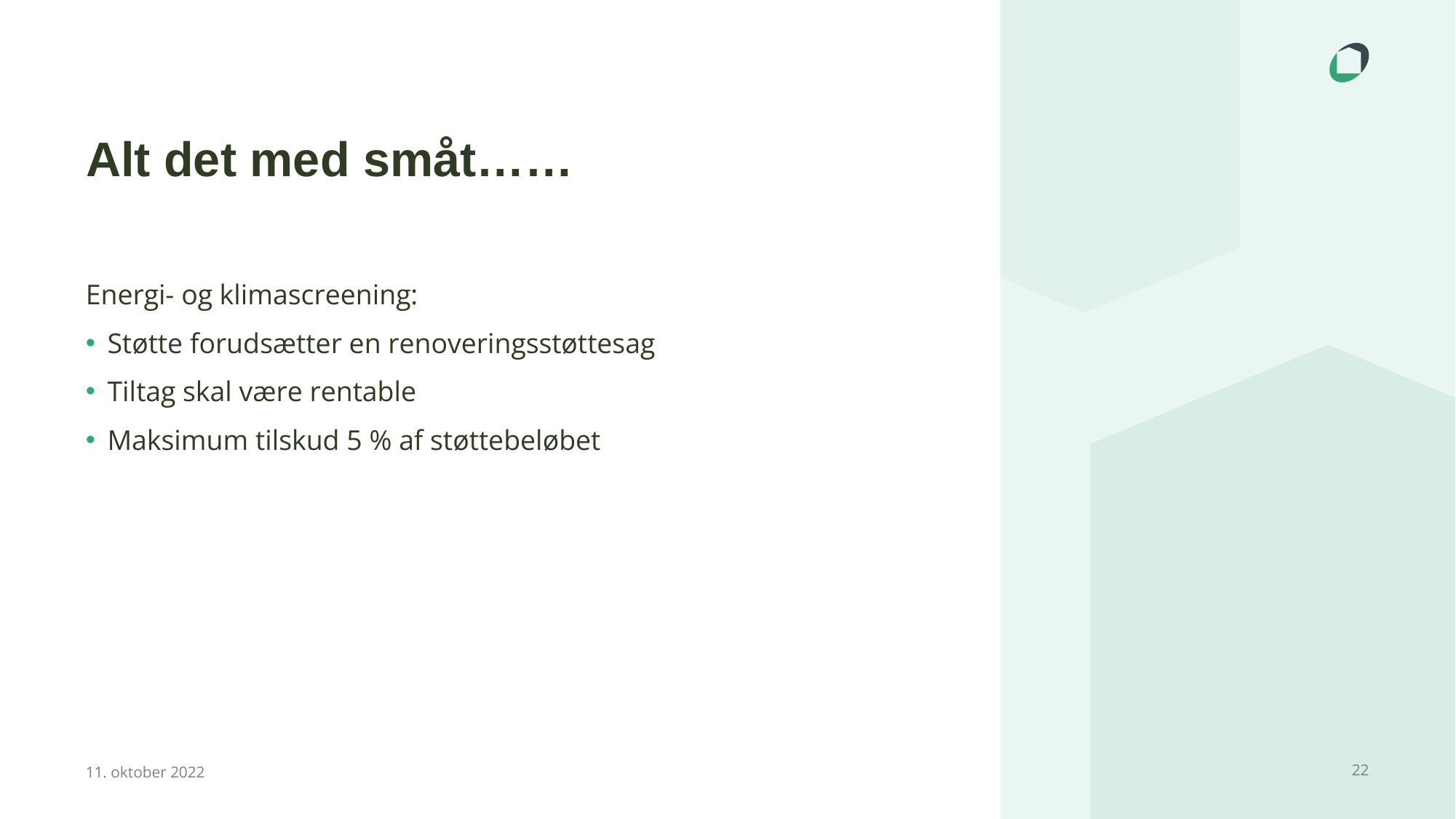

# Alt det med småt……
Energi- og klimascreening:
Støtte forudsætter en renoveringsstøttesag
Tiltag skal være rentable
Maksimum tilskud 5 % af støttebeløbet

11. oktober 2022

22